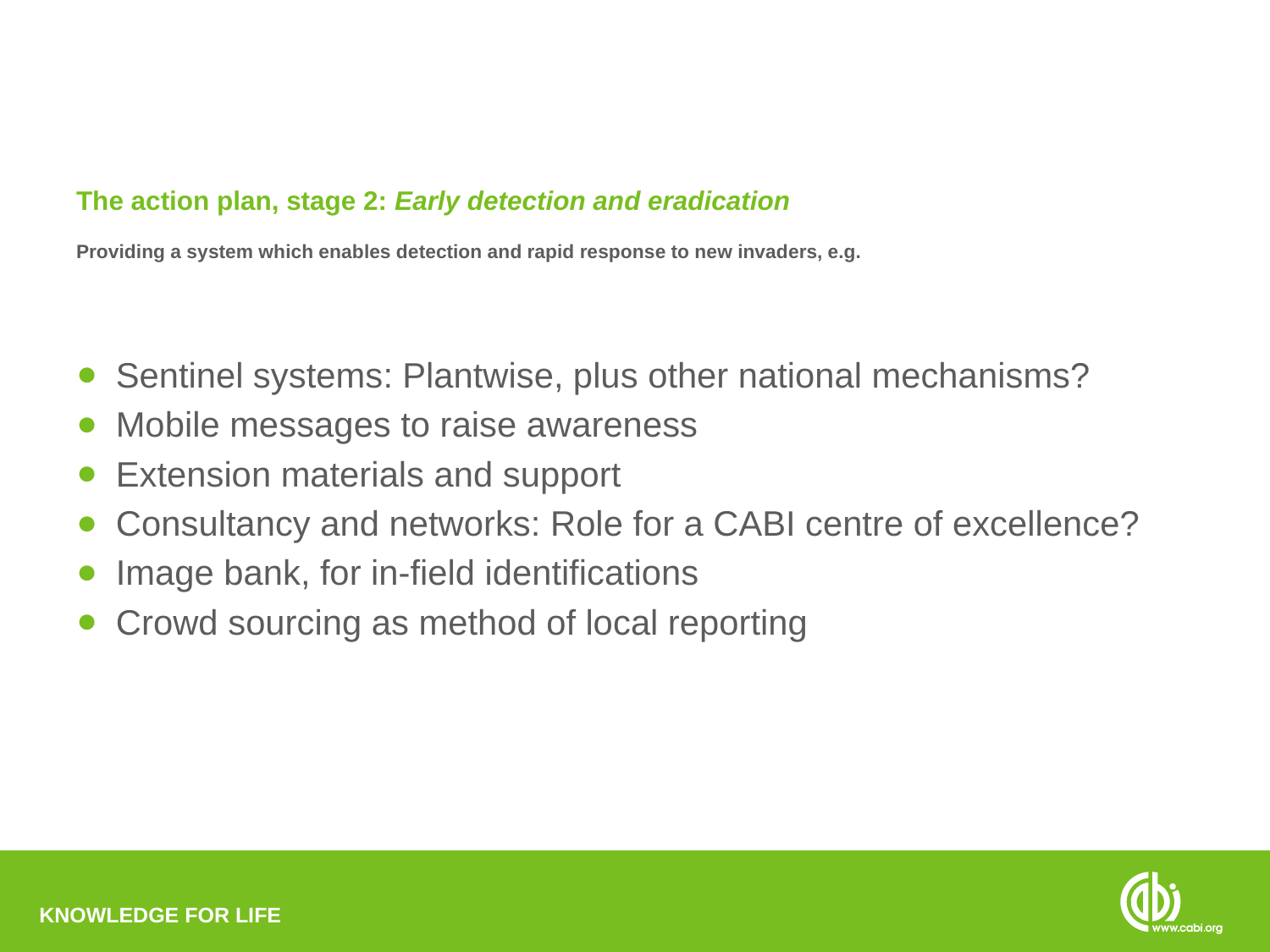

# The action plan, stage 2: Early detection and eradication Providing a system which enables detection and rapid response to new invaders, e.g.
Sentinel systems: Plantwise, plus other national mechanisms?
Mobile messages to raise awareness
Extension materials and support
Consultancy and networks: Role for a CABI centre of excellence?
Image bank, for in-field identifications
Crowd sourcing as method of local reporting